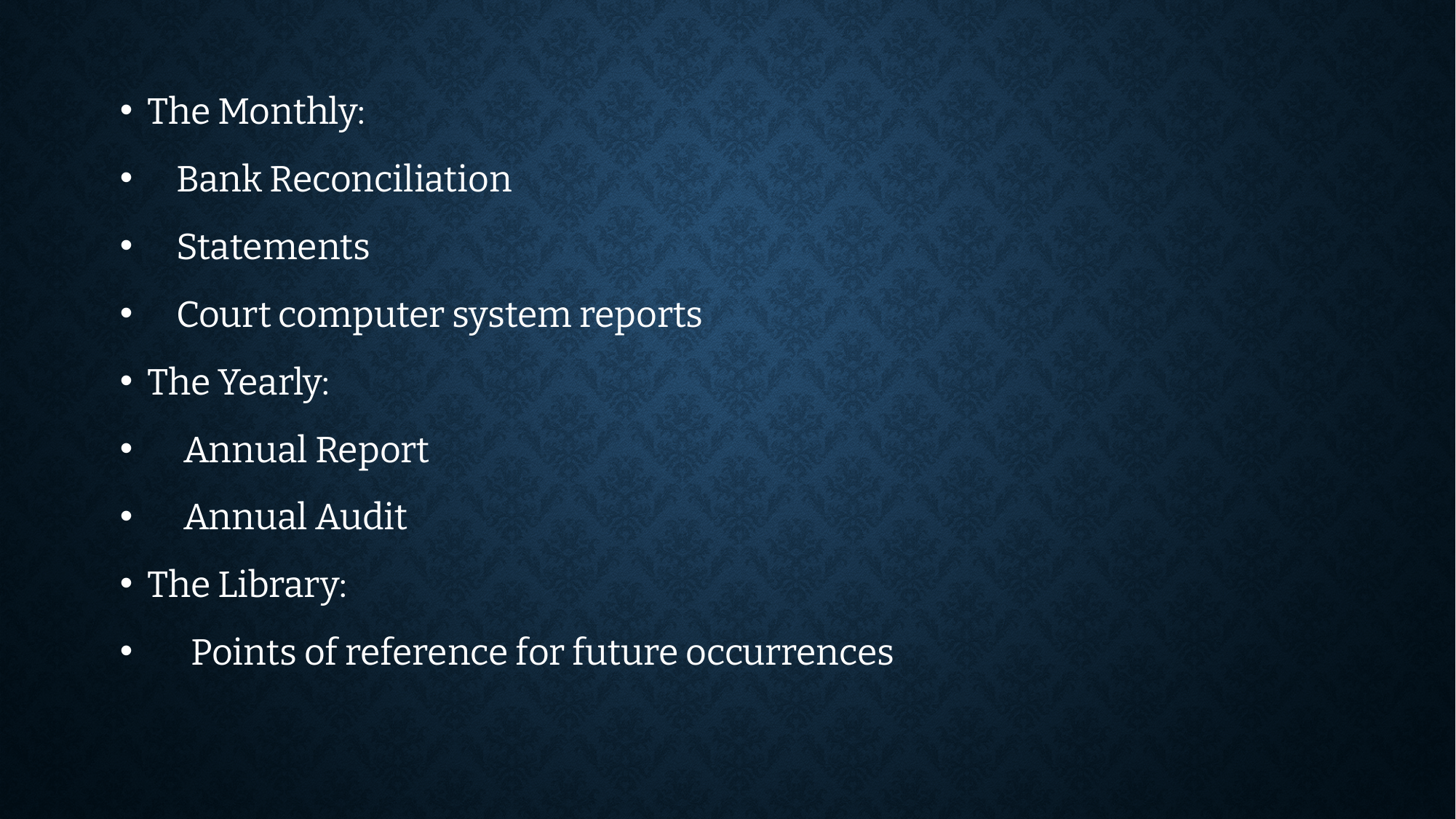

The Monthly:
    Bank Reconciliation
    Statements
    Court computer system reports
The Yearly:
     Annual Report
     Annual Audit
The Library:
      Points of reference for future occurrences